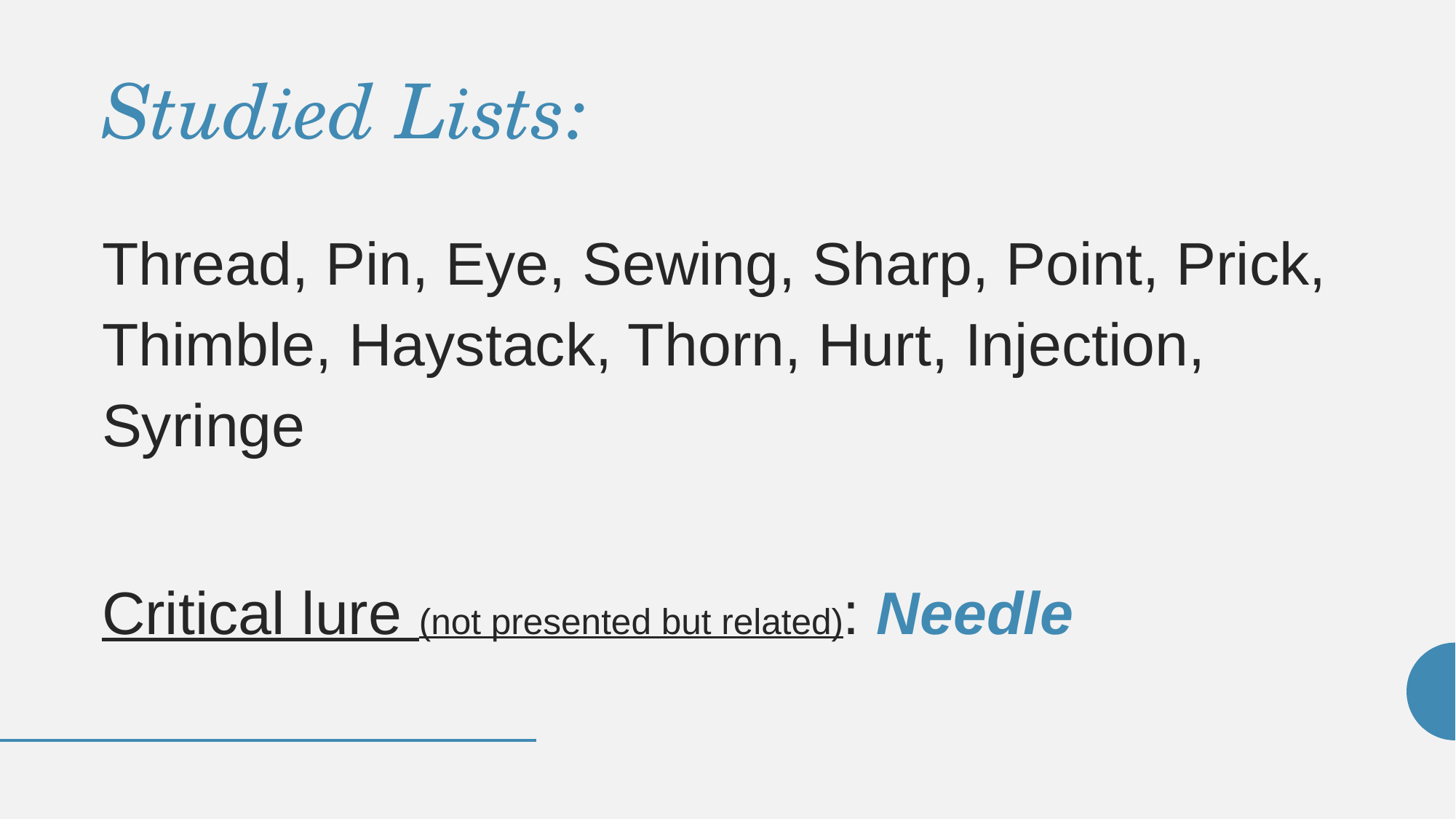

# Studied Lists:
Thread, Pin, Eye, Sewing, Sharp, Point, Prick, Thimble, Haystack, Thorn, Hurt, Injection, Syringe

Critical lure (not presented but related): Needle